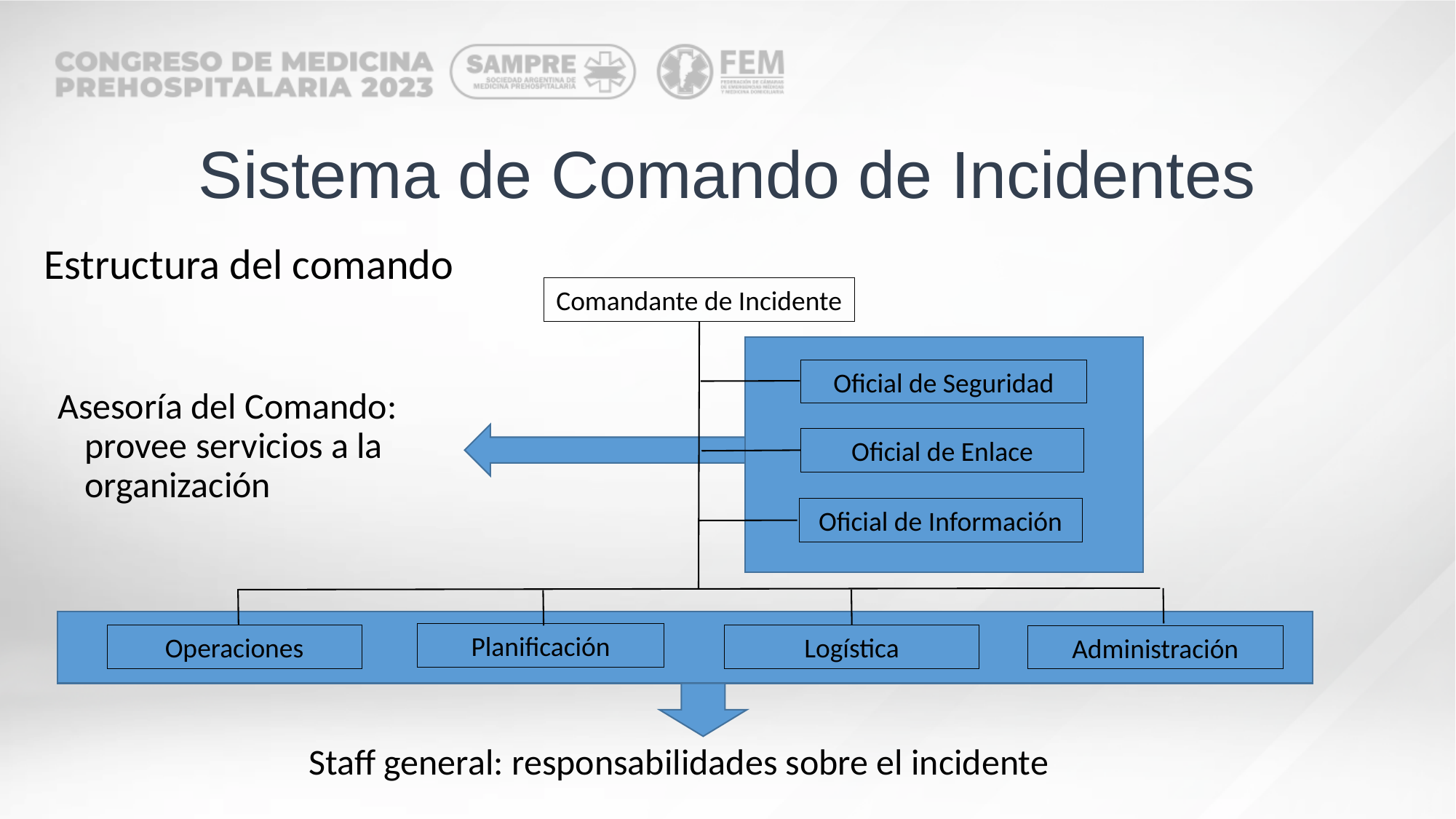

# Sistema de Comando de Incidentes
Estructura del comando
Comandante de Incidente

Oficial de Seguridad
Asesoría del Comando: provee servicios a la organización

Oficial de Enlace
Oficial de Información

Planificación
Operaciones
Logística
Administración

Staff general: responsabilidades sobre el incidente